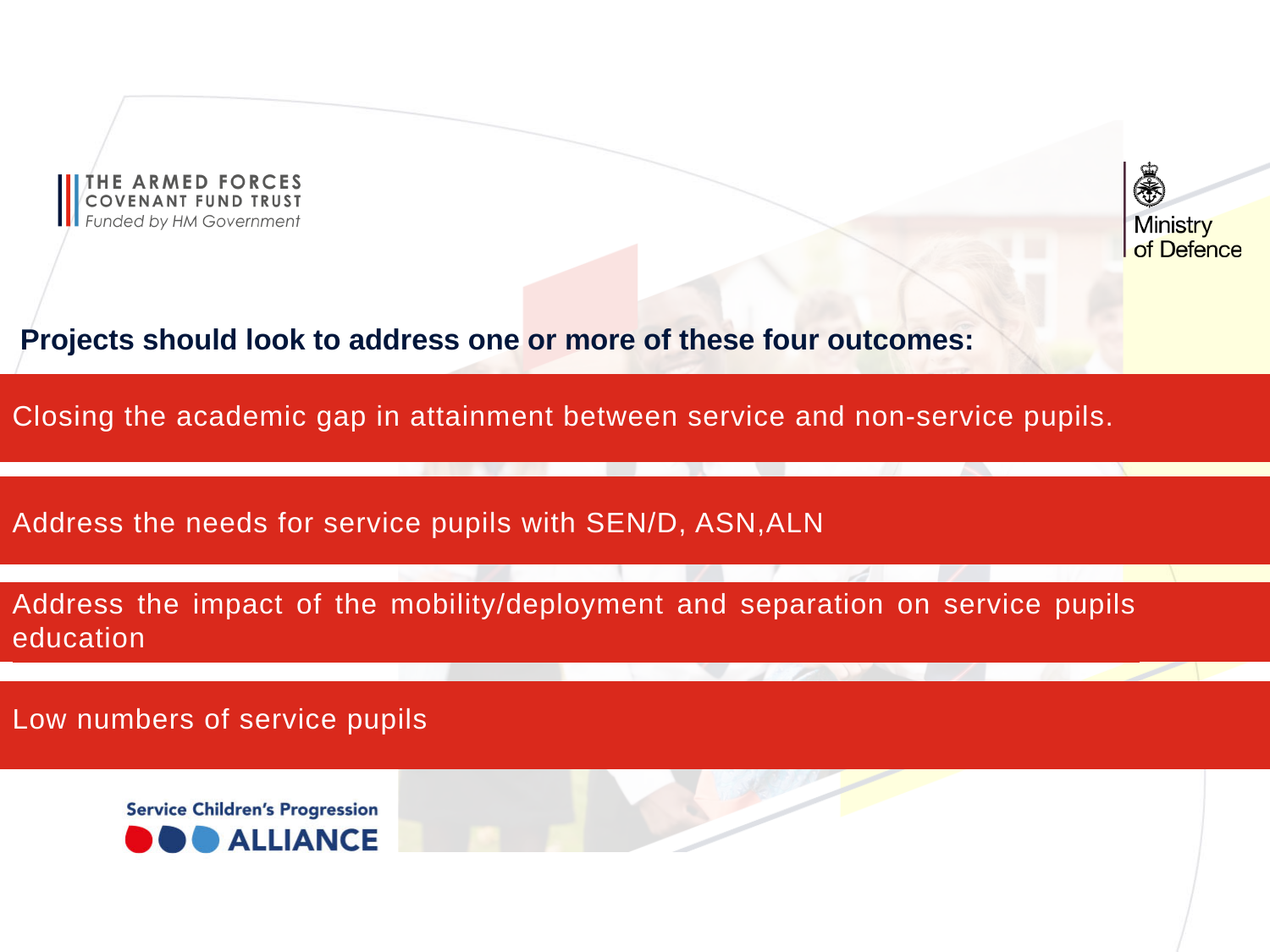

Projects should look to address one or more of these four outcomes:

Closing the academic gap in attainment between service and non-service pupils.

Address the needs for service pupils with SEN/D, ASN,ALN

Address the impact of the mobility/deployment and separation on service pupils education

Low numbers of service pupils